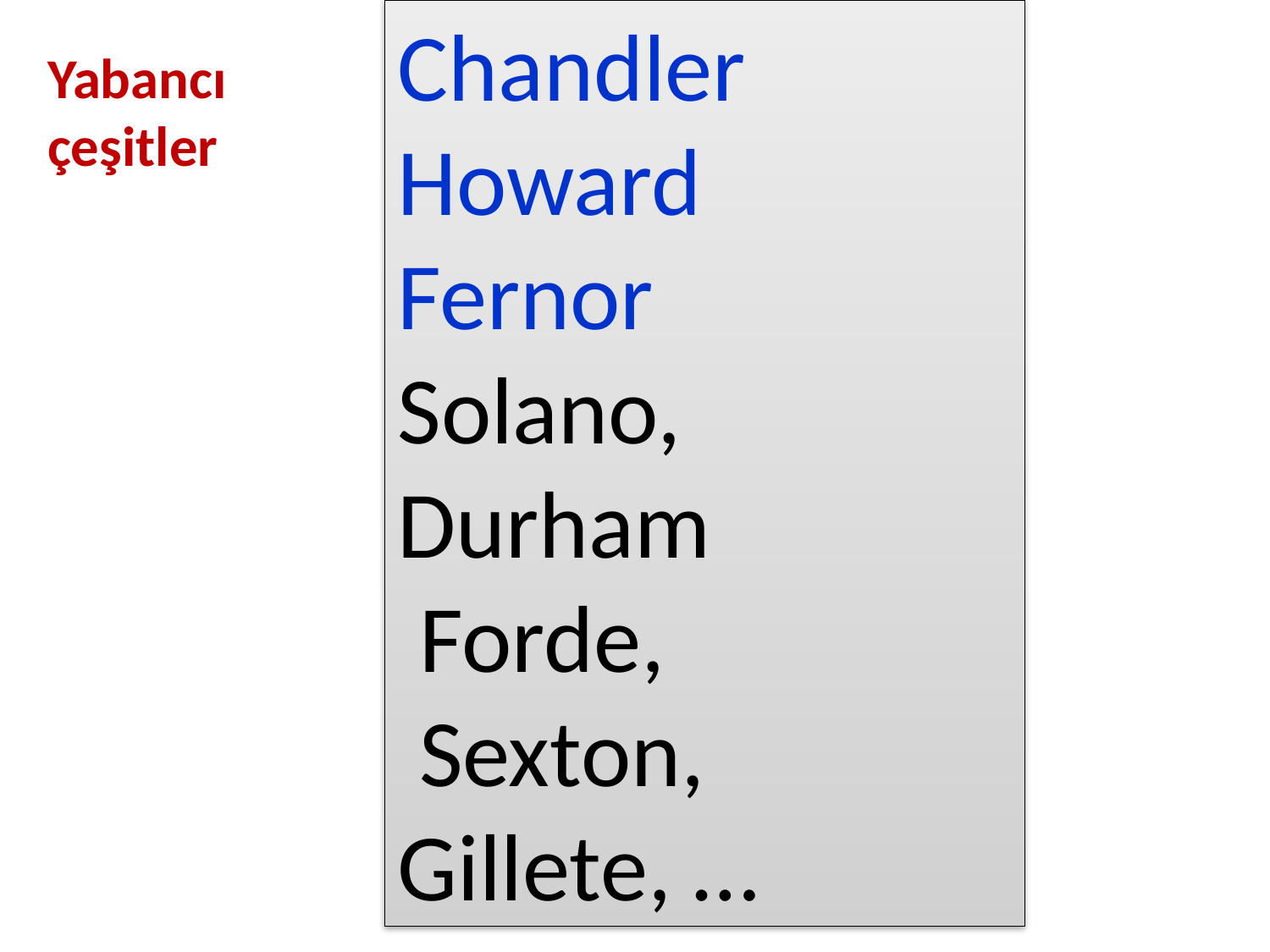

Chandler
Howard
Fernor
Solano,
Durham
 Forde,
 Sexton,
Gillete, …
Yabancı çeşitler